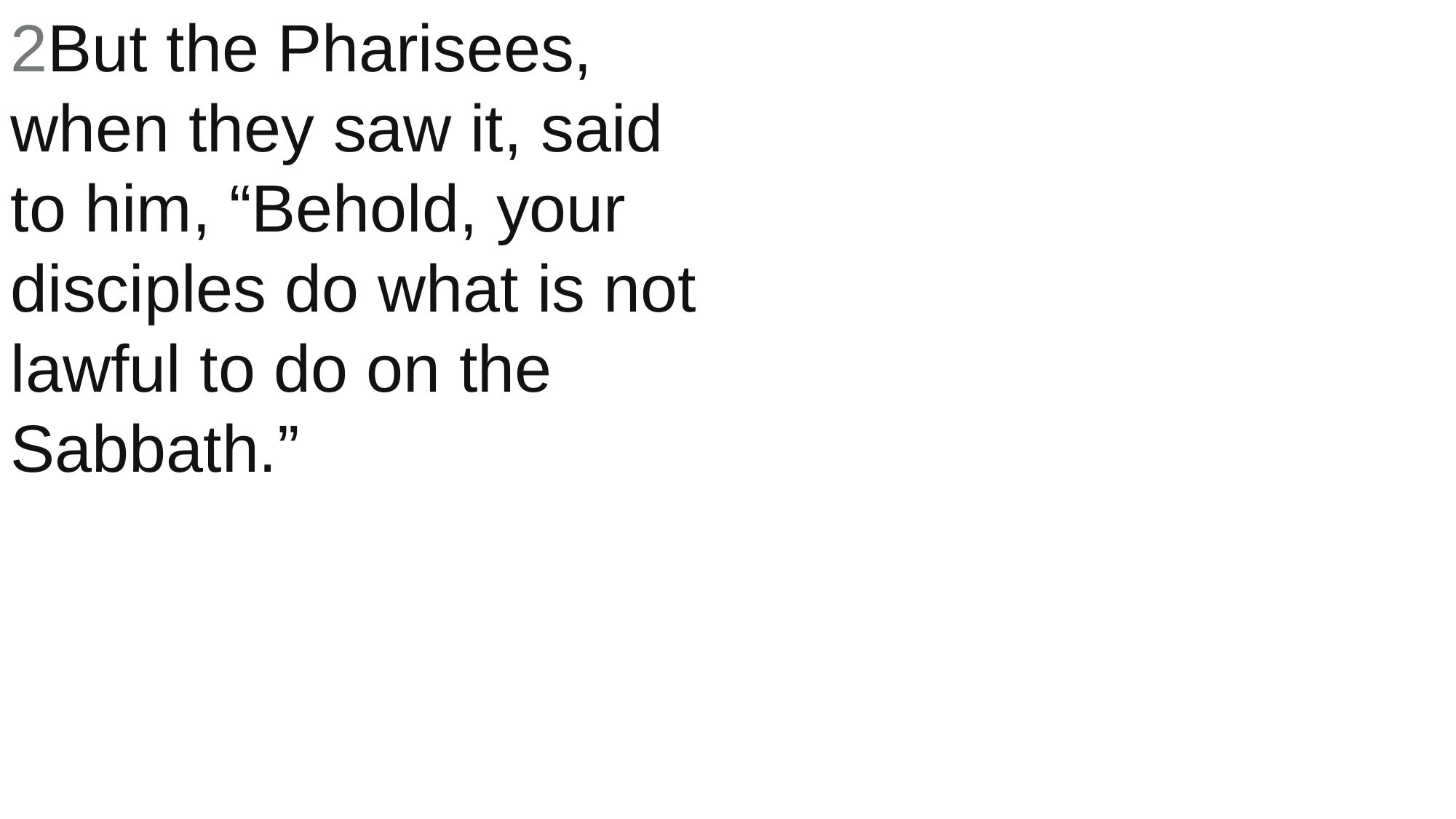

2But the Pharisees, when they saw it, said to him, “Behold, your disciples do what is not lawful to do on the Sabbath.”